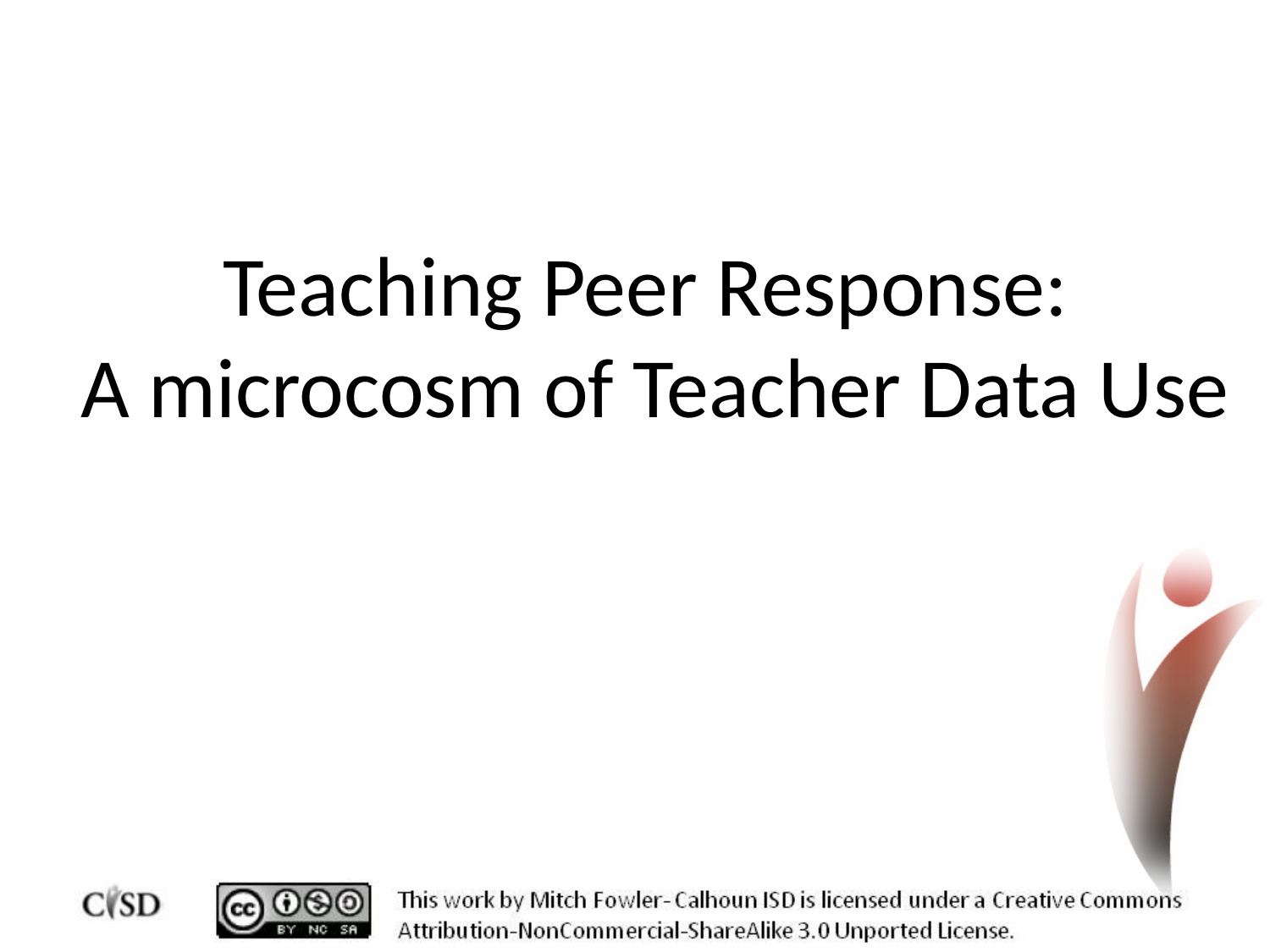

# Teaching Peer Response: A microcosm of Teacher Data Use